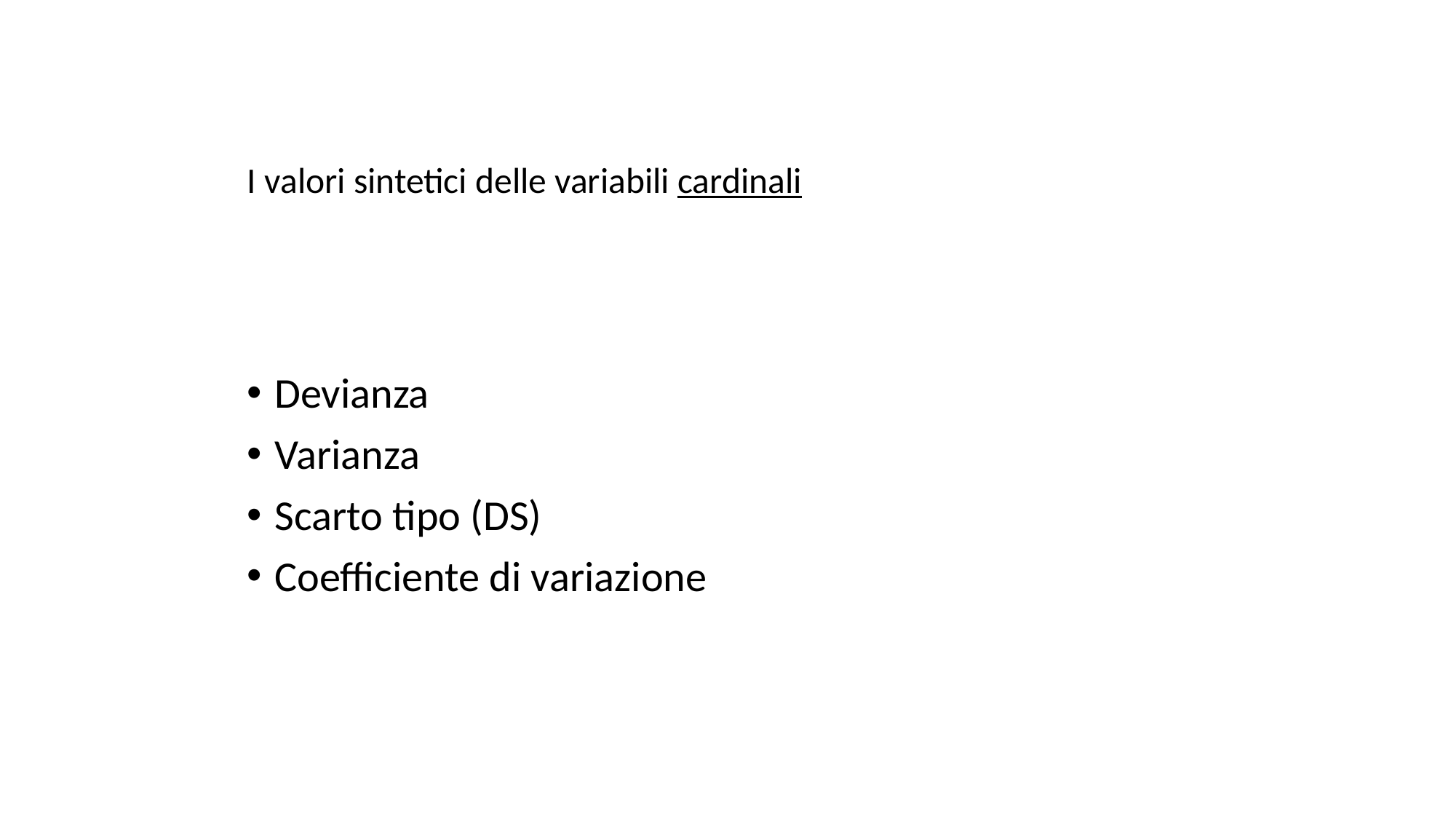

# I valori sintetici delle variabili cardinali
Devianza
Varianza
Scarto tipo (DS)
Coefficiente di variazione